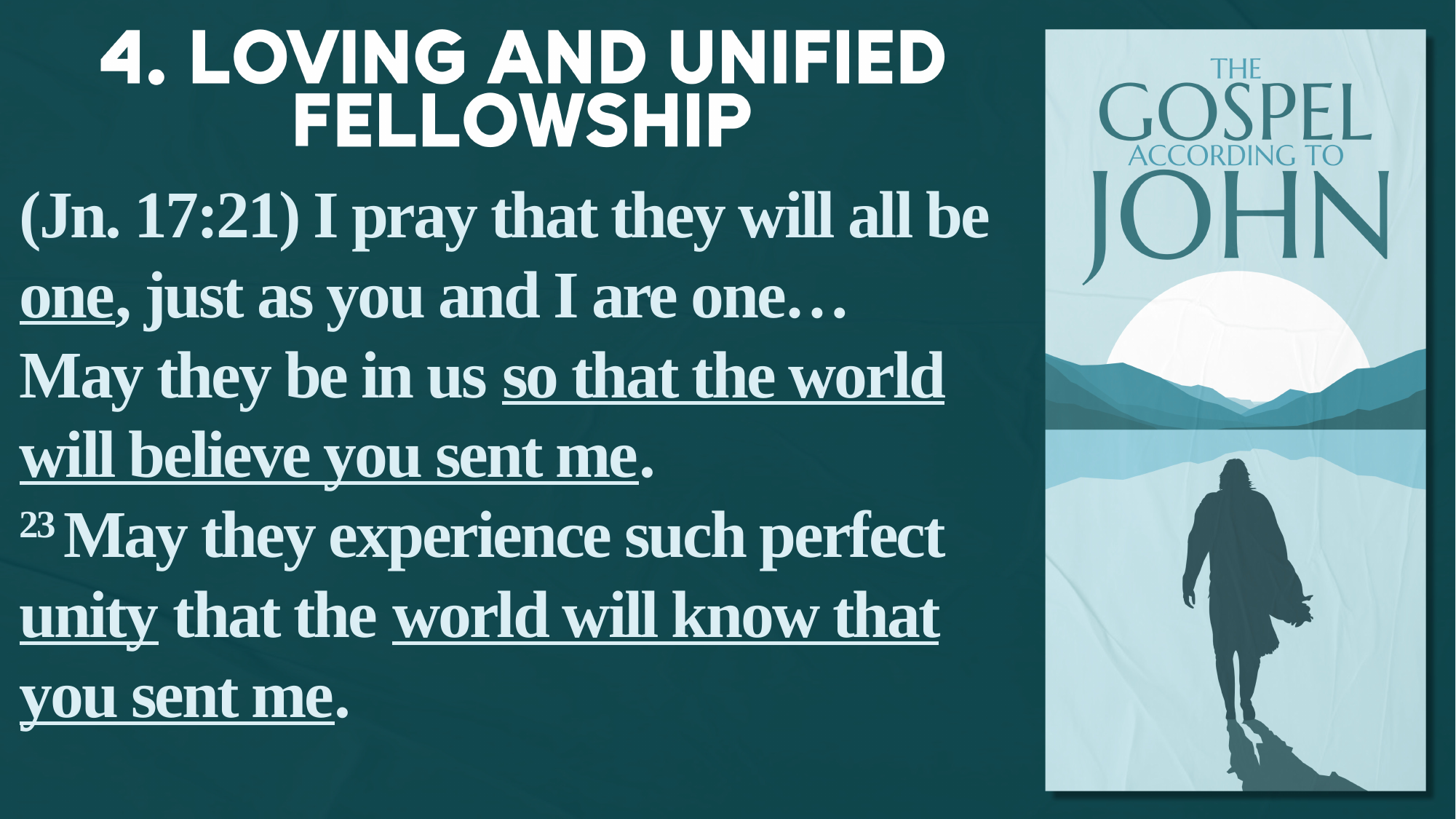

(Jn. 17:21) I pray that they will all be one, just as you and I are one…
May they be in us so that the world will believe you sent me.
23 May they experience such perfect unity that the world will know that you sent me.